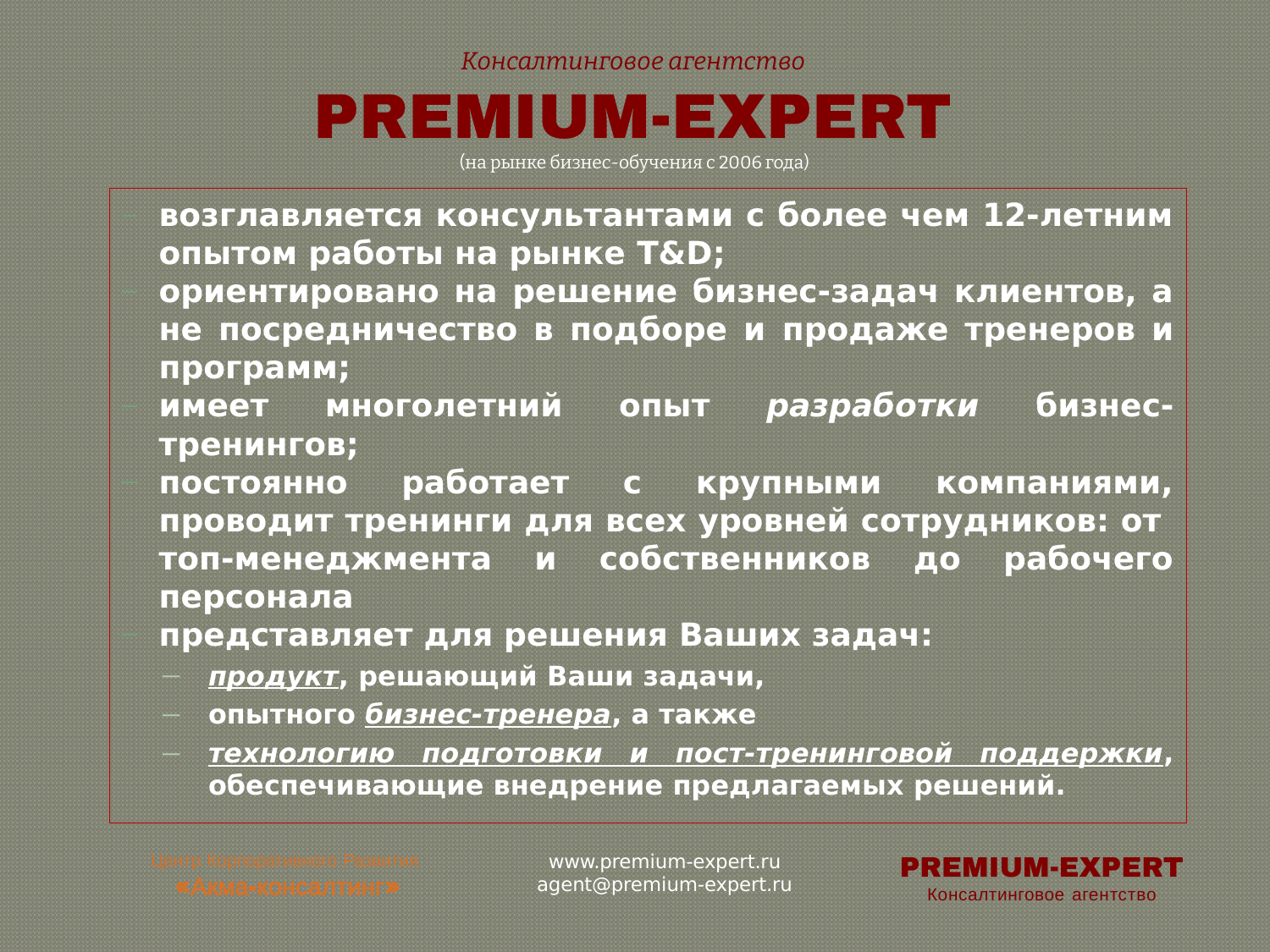

# Консалтинговое агентство PREMIUM-EXPERT (на рынке бизнес-обучения с 2006 года)
возглавляется консультантами с более чем 12-летним опытом работы на рынке T&D;
ориентировано на решение бизнес-задач клиентов, а не посредничество в подборе и продаже тренеров и программ;
имеет многолетний опыт разработки бизнес-тренингов;
постоянно работает с крупными компаниями, проводит тренинги для всех уровней сотрудников: от
топ-менеджмента и собственников до рабочего персонала
представляет для решения Ваших задач:
продукт, решающий Ваши задачи,
опытного бизнес-тренера, а также
технологию подготовки и пост-тренинговой поддержки, обеспечивающие внедрение предлагаемых решений.
Центр Корпоративного Развития
«Акма-консалтинг»
PREMIUM-EXPERT
Консалтинговое агентство
www.premium-expert.ru
agent@premium-expert.ru